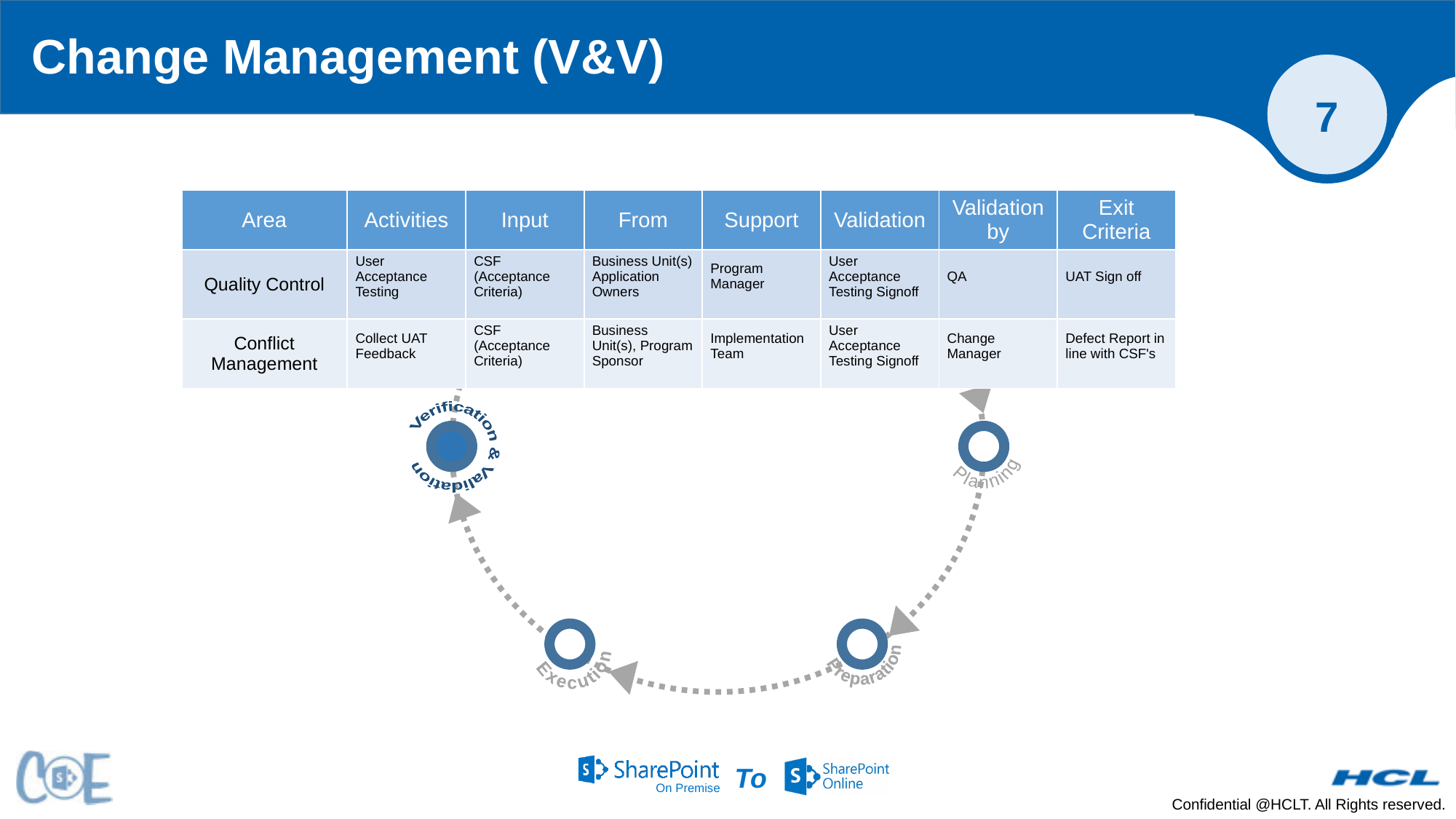

# Change Management (V&V)

 Cutover & Maintenance

Discovery

 Verification & Validation
Planning

Execution
Preparation

| Area | Activities | Input | From | Support | Validation | Validation by | Exit Criteria |
| --- | --- | --- | --- | --- | --- | --- | --- |
| Quality Control | User Acceptance Testing | CSF (Acceptance Criteria) | Business Unit(s) Application Owners | Program Manager | User Acceptance Testing Signoff | QA | UAT Sign off |
| Conflict Management | Collect UAT Feedback | CSF (Acceptance Criteria) | Business Unit(s), Program Sponsor | Implementation Team | User Acceptance Testing Signoff | Change Manager | Defect Report in line with CSF's |